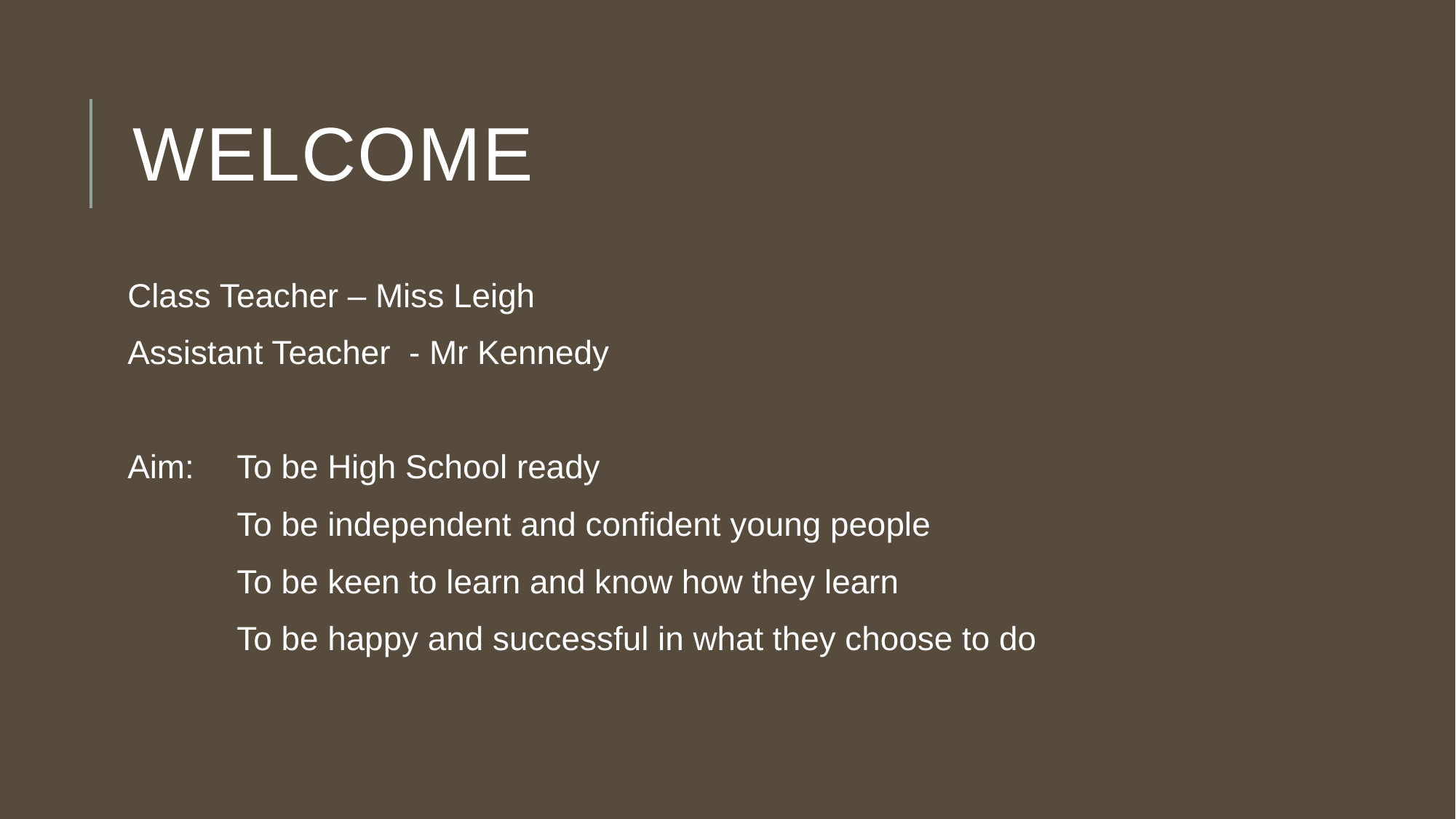

# Welcome
Class Teacher – Miss Leigh
Assistant Teacher  - Mr Kennedy

Aim:  	To be High School ready
	To be independent and confident young people
	To be keen to learn and know how they learn
	To be happy and successful in what they choose to do